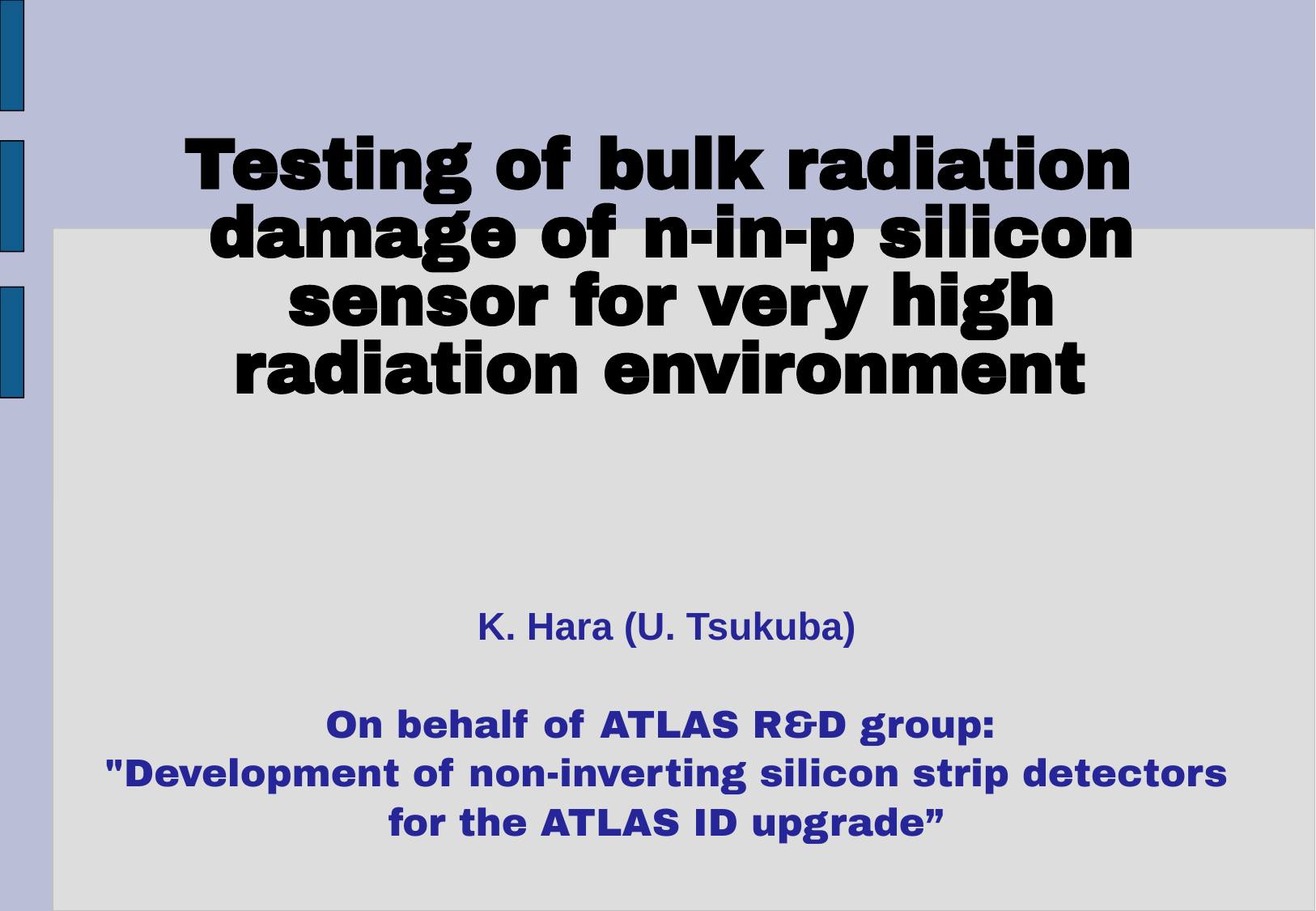

# Testing of bulk radiation damage of n-in-p silicon sensor for very high radiation environment

K. Hara (U. Tsukuba)‏

On behalf of ATLAS R&D group:
"Development of non-inverting silicon strip detectors for the ATLAS ID upgrade”